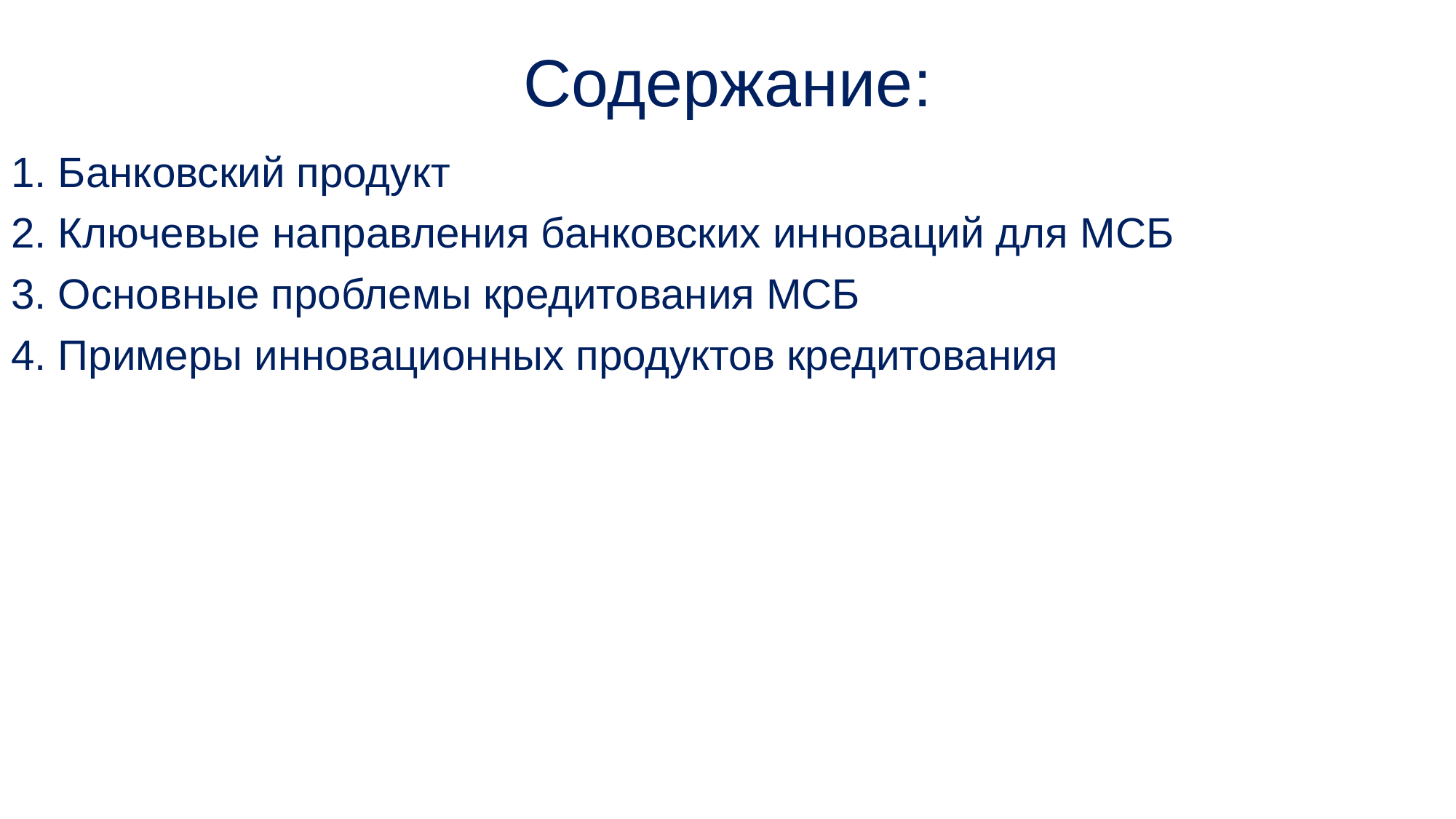

# Содержание:
1. Банковский продукт
2. Ключевые направления банковских инноваций для МСБ
3. Основные проблемы кредитования МСБ
4. Примеры инновационных продуктов кредитования